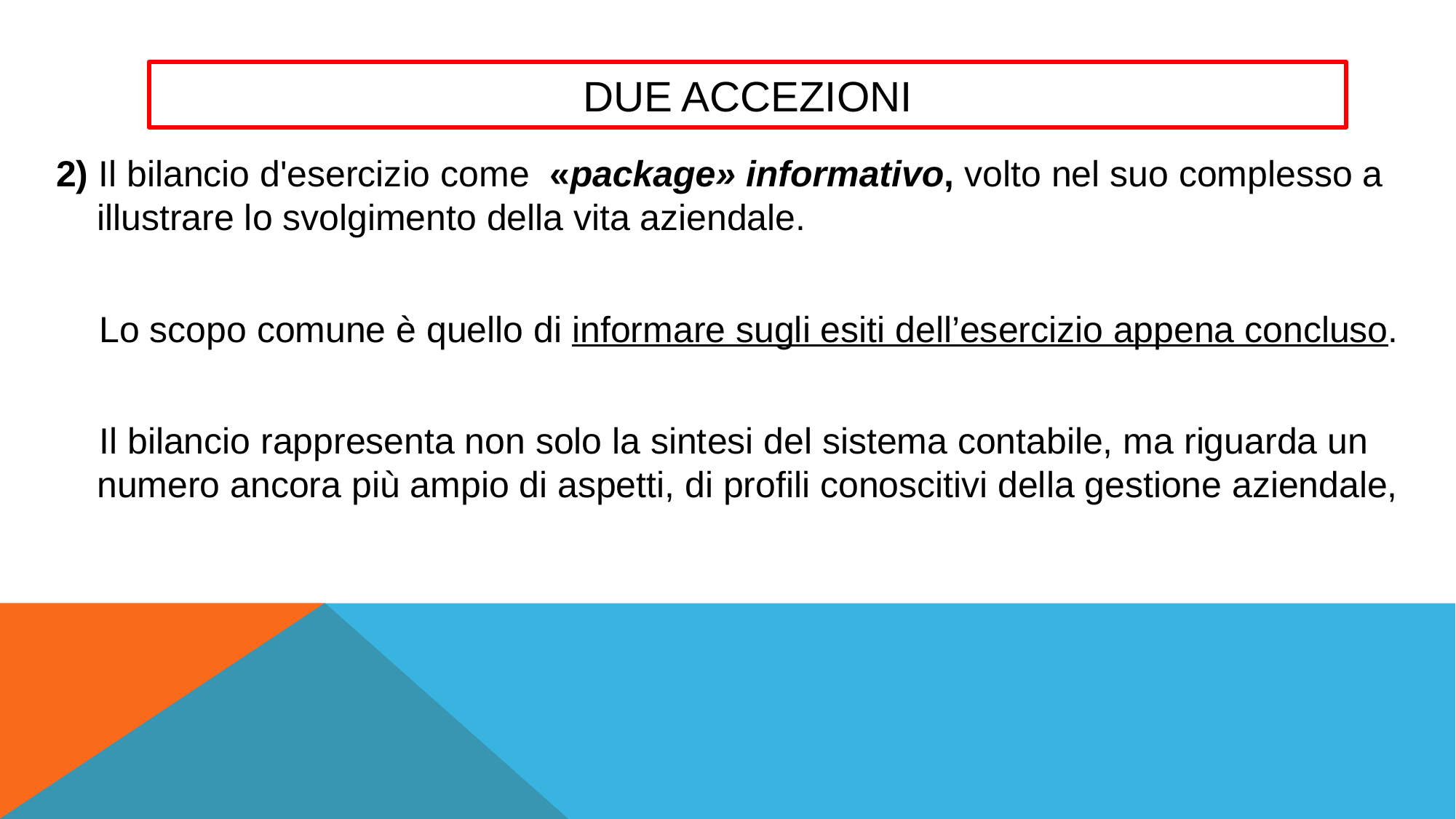

Due Accezioni
2) Il bilancio d'esercizio come  «package» informativo, volto nel suo complesso a illustrare lo svolgimento della vita aziendale.

Lo scopo comune è quello di informare sugli esiti dell’esercizio appena concluso.

Il bilancio rappresenta non solo la sintesi del sistema contabile, ma riguarda un numero ancora più ampio di aspetti, di profili conoscitivi della gestione aziendale,